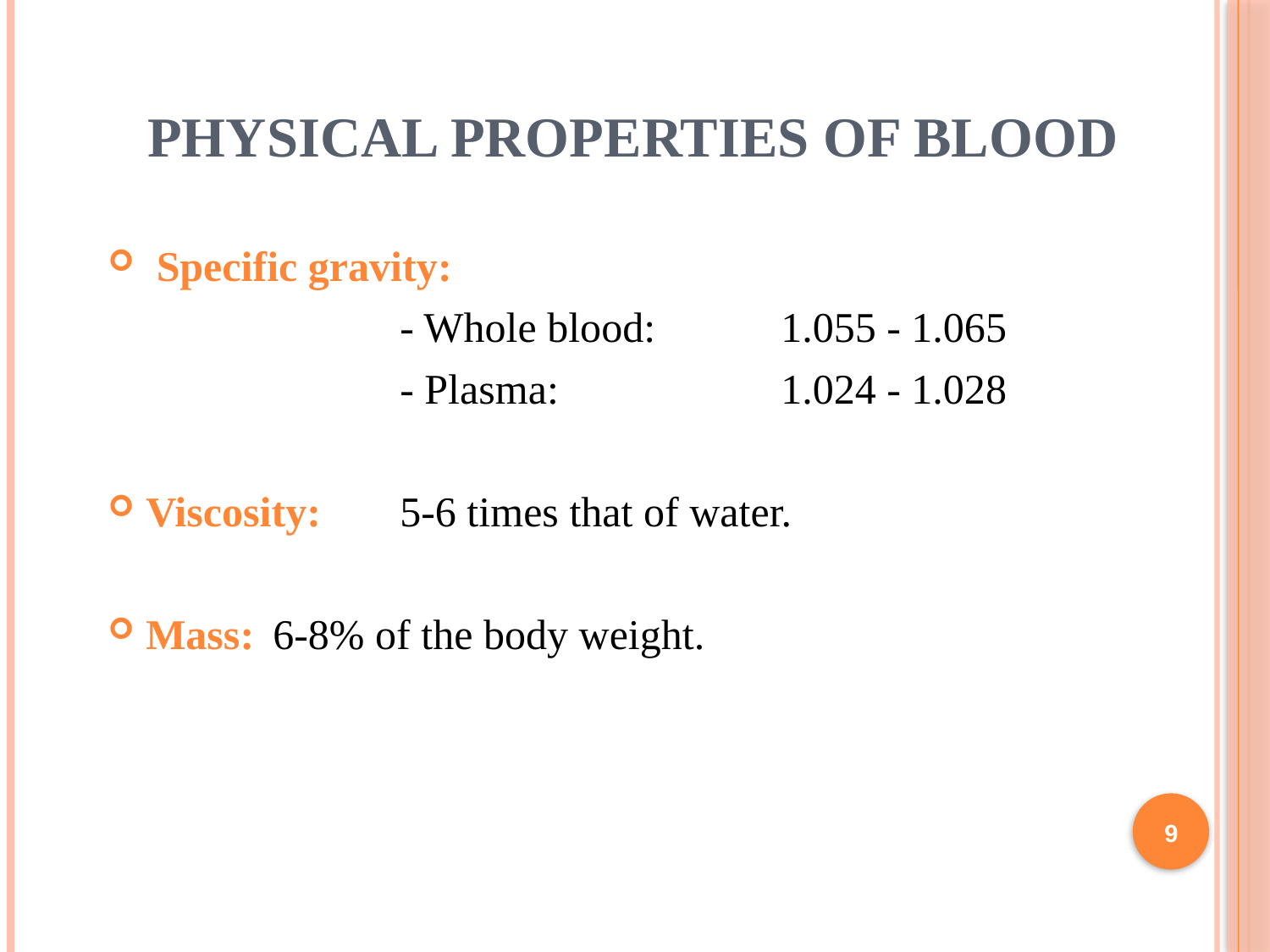

# Physical properties of blood
 Specific gravity:
			- Whole blood:	1.055 - 1.065
			- Plasma:		1.024 - 1.028

Viscosity:	5-6 times that of water.

Mass:	6-8% of the body weight.
9